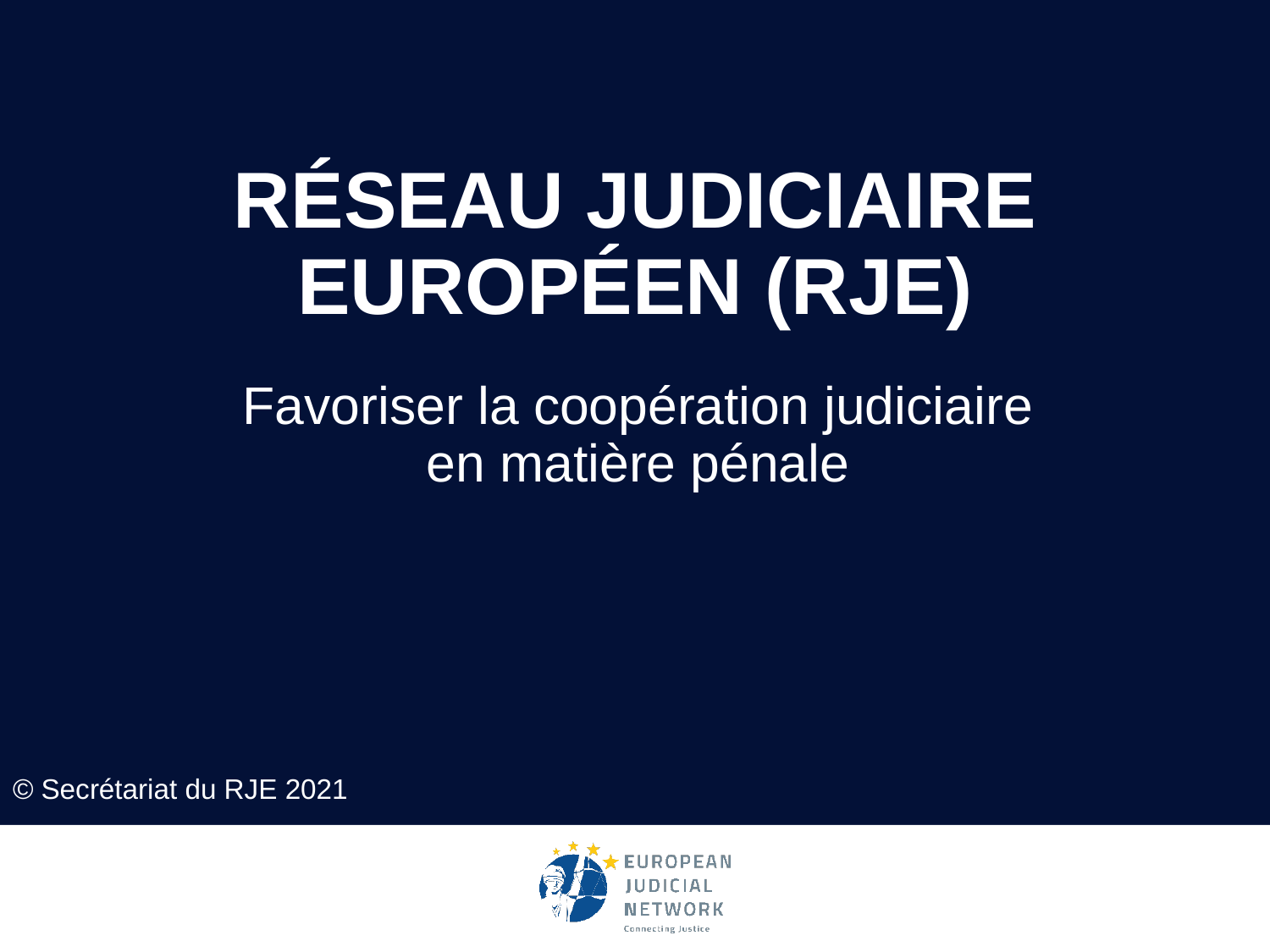

# RÉSEAU JUDICIAIRE EUROPÉEN (RJE)
Favoriser la coopération judiciaire
en matière pénale
© Secrétariat du RJE 2021